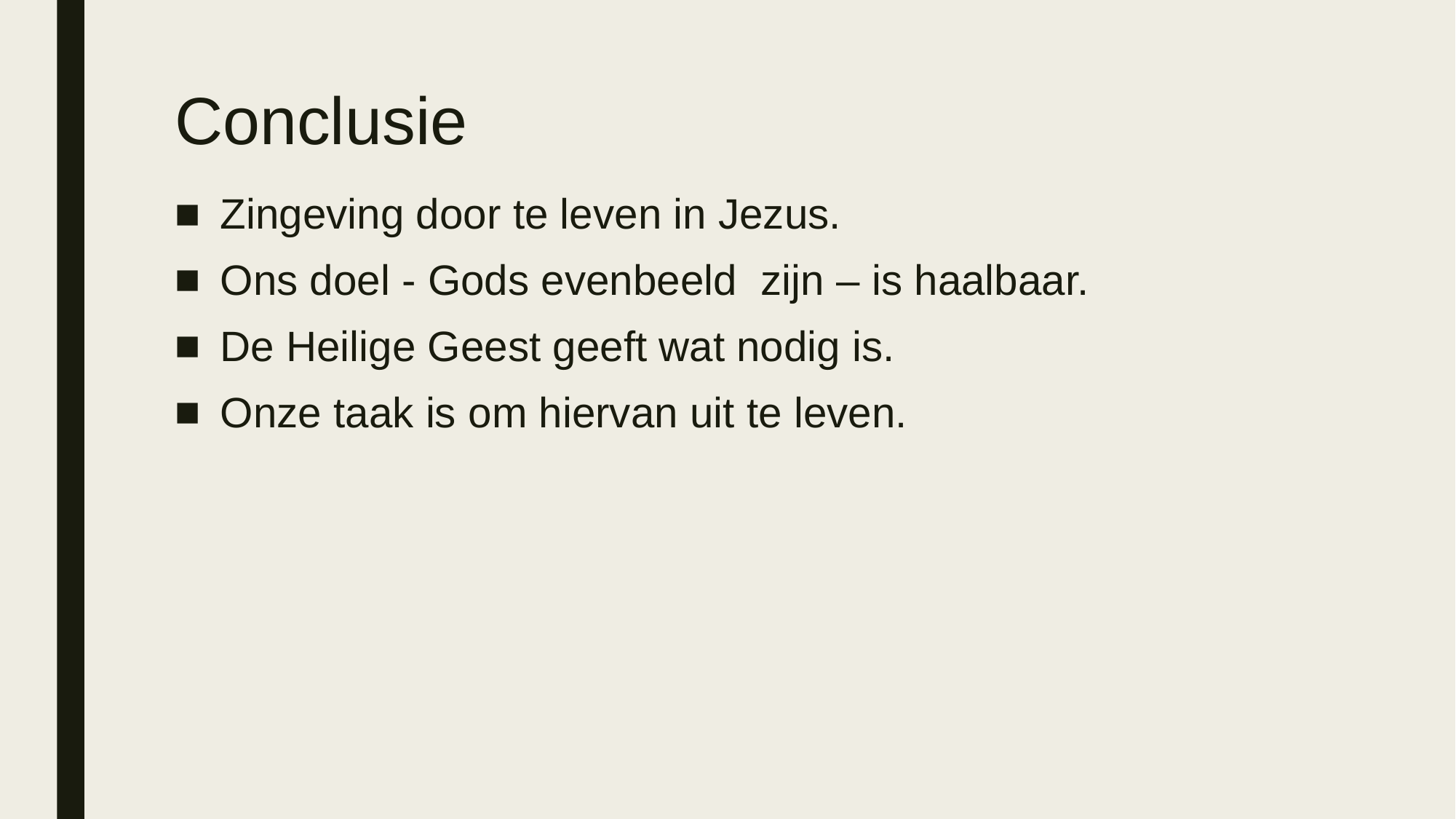

# Conclusie
Zingeving door te leven in Jezus.
Ons doel - Gods evenbeeld  zijn – is haalbaar.
De Heilige Geest geeft wat nodig is.
Onze taak is om hiervan uit te leven.